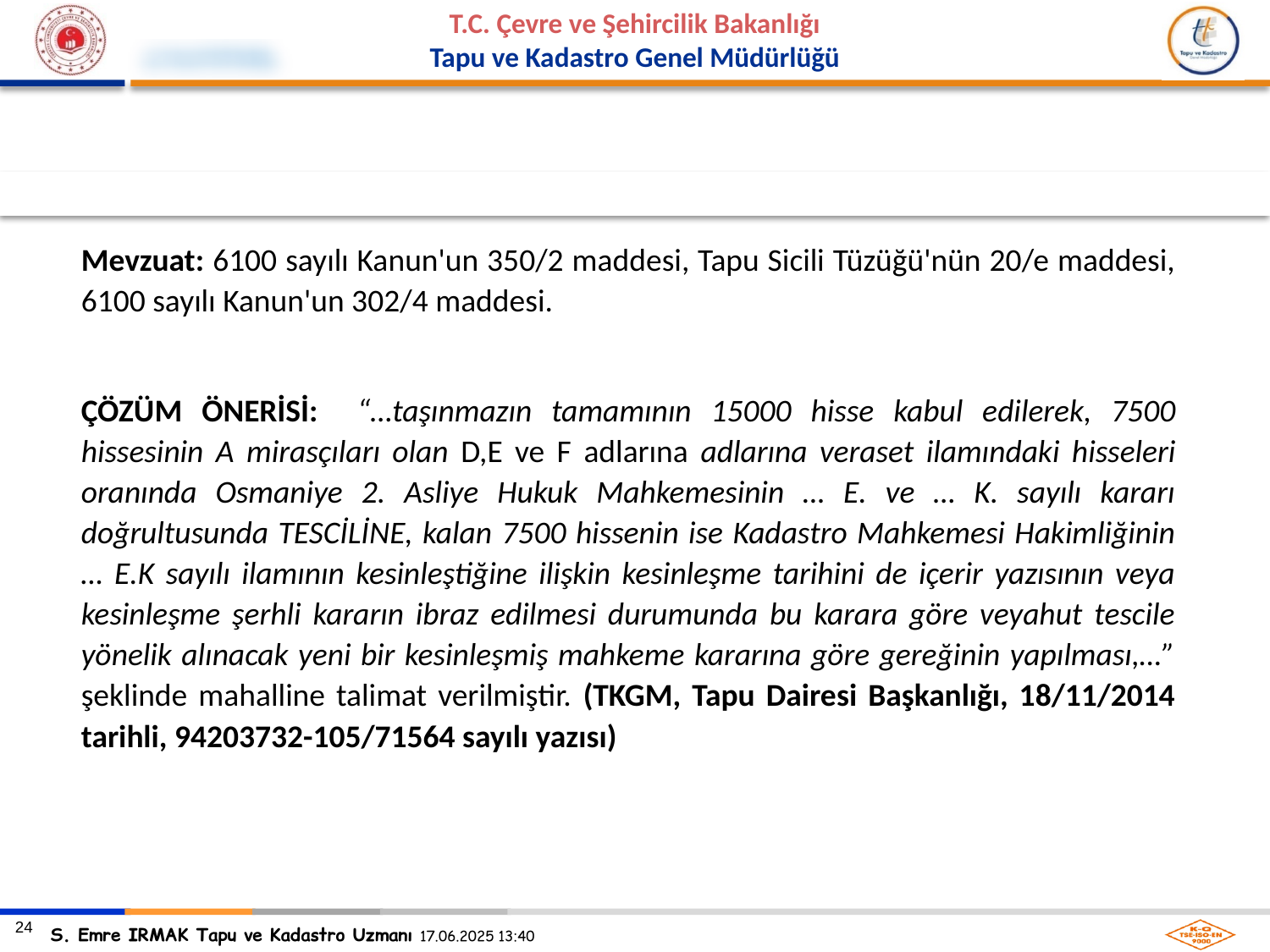

Mevzuat: 6100 sayılı Kanun'un 350/2 maddesi, Tapu Sicili Tüzüğü'nün 20/e maddesi, 6100 sayılı Kanun'un 302/4 maddesi.

ÇÖZÜM ÖNERİSİ:  “…taşınmazın tamamının 15000 hisse kabul edilerek, 7500 hissesinin A mirasçıları olan D,E ve F adlarına adlarına veraset ilamındaki hisseleri oranında Osmaniye 2. Asliye Hukuk Mahkemesinin … E. ve … K. sayılı kararı doğrultusunda TESCİLİNE, kalan 7500 hissenin ise Kadastro Mahkemesi Hakimliğinin … E.K sayılı ilamının kesinleştiğine ilişkin kesinleşme tarihini de içerir yazısının veya kesinleşme şerhli kararın ibraz edilmesi durumunda bu karara göre veyahut tescile yönelik alınacak yeni bir kesinleşmiş mahkeme kararına göre gereğinin yapılması,…” şeklinde mahalline talimat verilmiştir. (TKGM, Tapu Dairesi Başkanlığı, 18/11/2014 tarihli, 94203732-105/71564 sayılı yazısı)